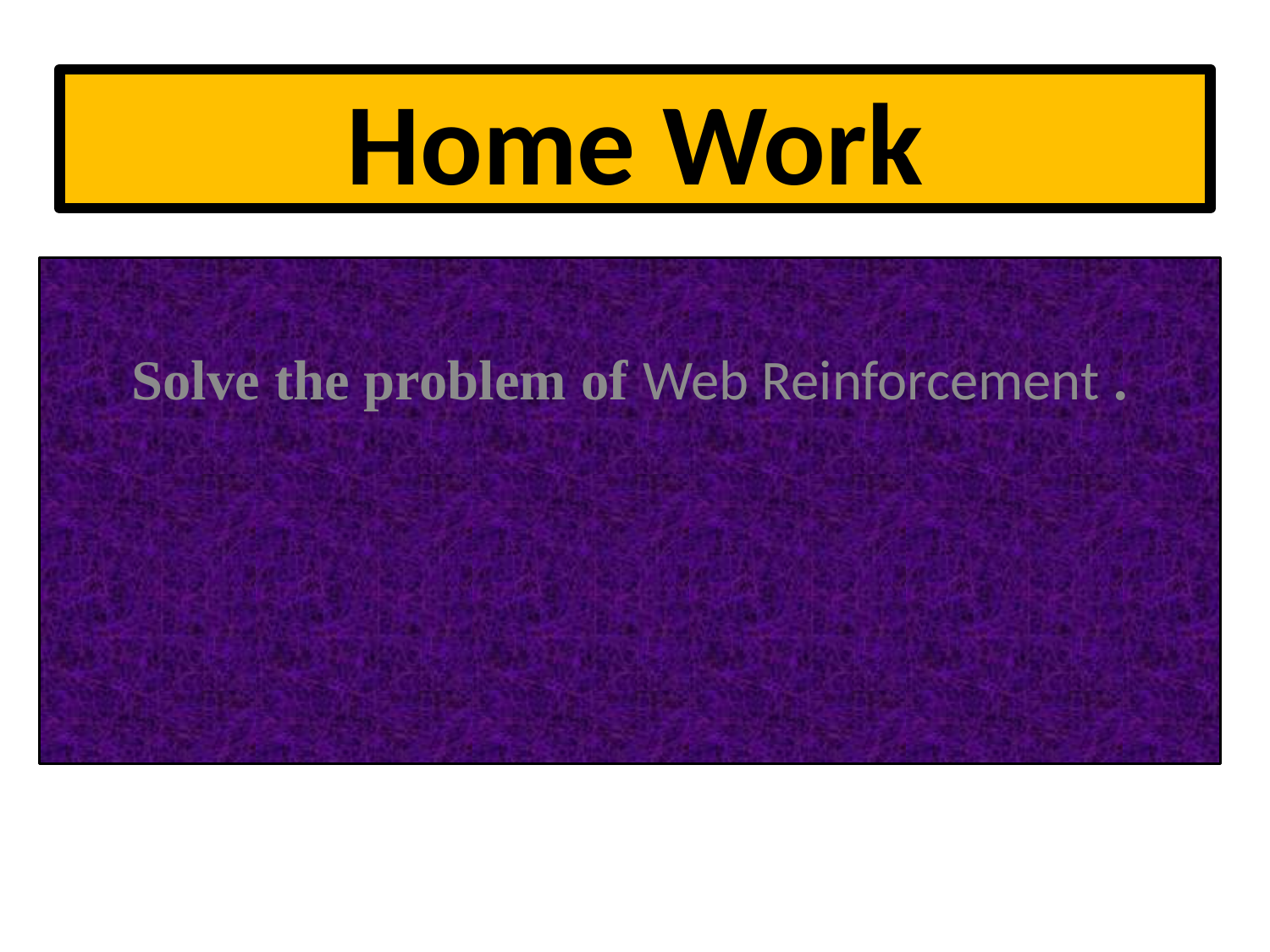

# Home Work

Solve the problem of Web Reinforcement .